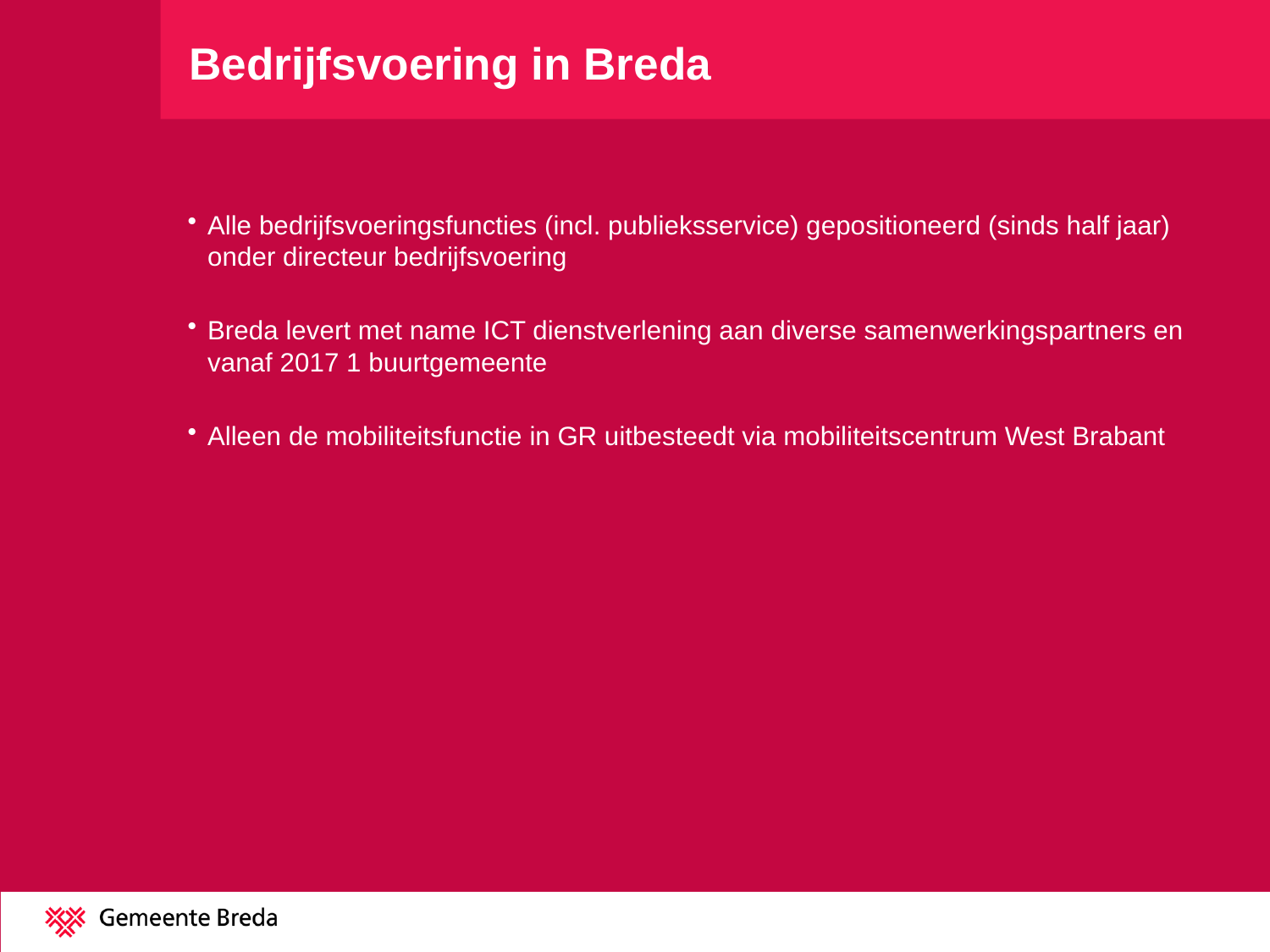

# Bedrijfsvoering in Breda
Alle bedrijfsvoeringsfuncties (incl. publieksservice) gepositioneerd (sinds half jaar) onder directeur bedrijfsvoering

Breda levert met name ICT dienstverlening aan diverse samenwerkingspartners en vanaf 2017 1 buurtgemeente

Alleen de mobiliteitsfunctie in GR uitbesteedt via mobiliteitscentrum West Brabant